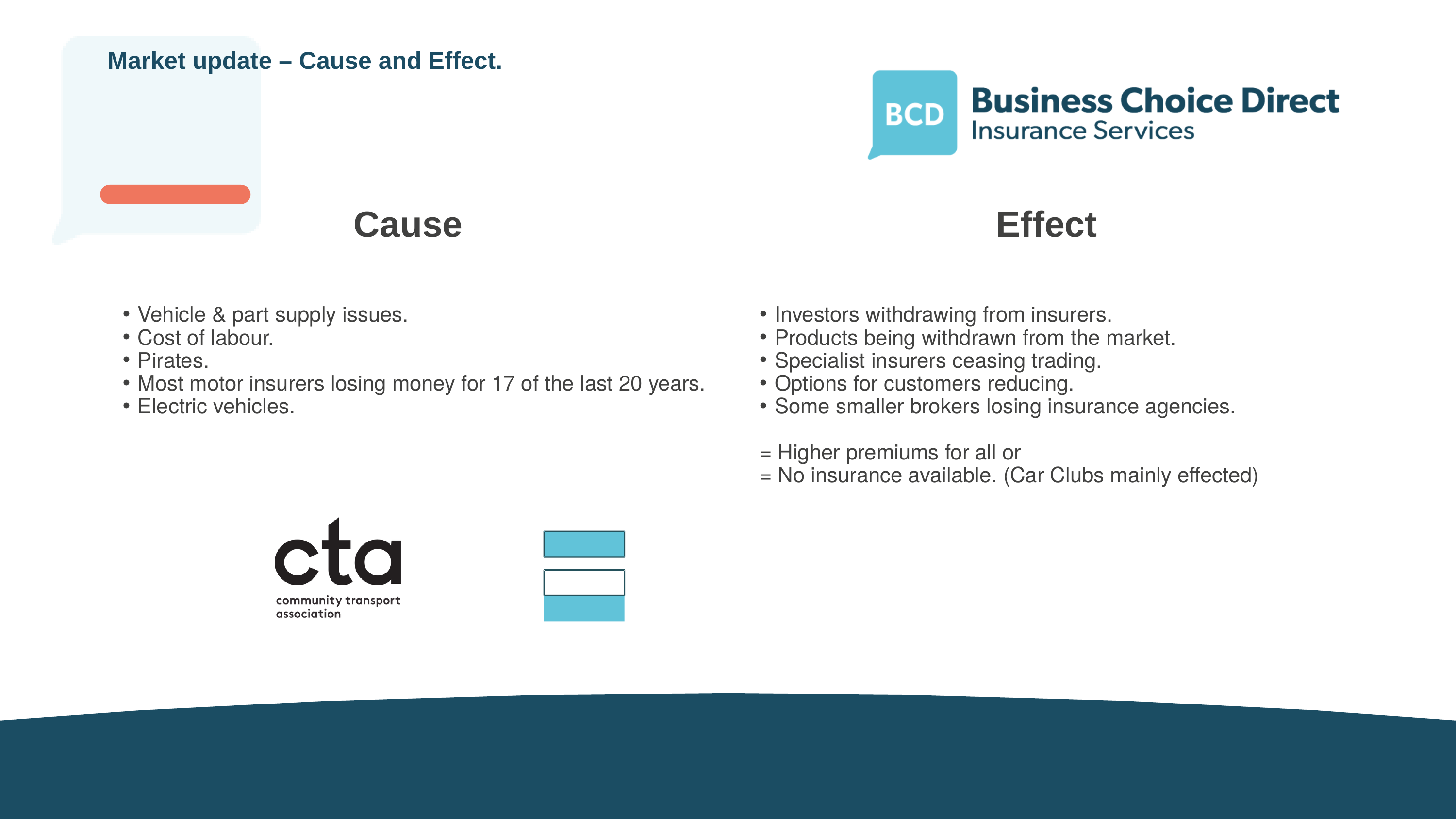

Market update – Cause and Effect.

Cause
Effect
Vehicle & part supply issues.
Cost of labour.
Pirates.
Most motor insurers losing money for 17 of the last 20 years.
Electric vehicles.
Investors withdrawing from insurers.
Products being withdrawn from the market.
Specialist insurers ceasing trading.
Options for customers reducing.
Some smaller brokers losing insurance agencies.

= Higher premiums for all or
= No insurance available. (Car Clubs mainly effected)

‹#› | Impound Quote & Buy